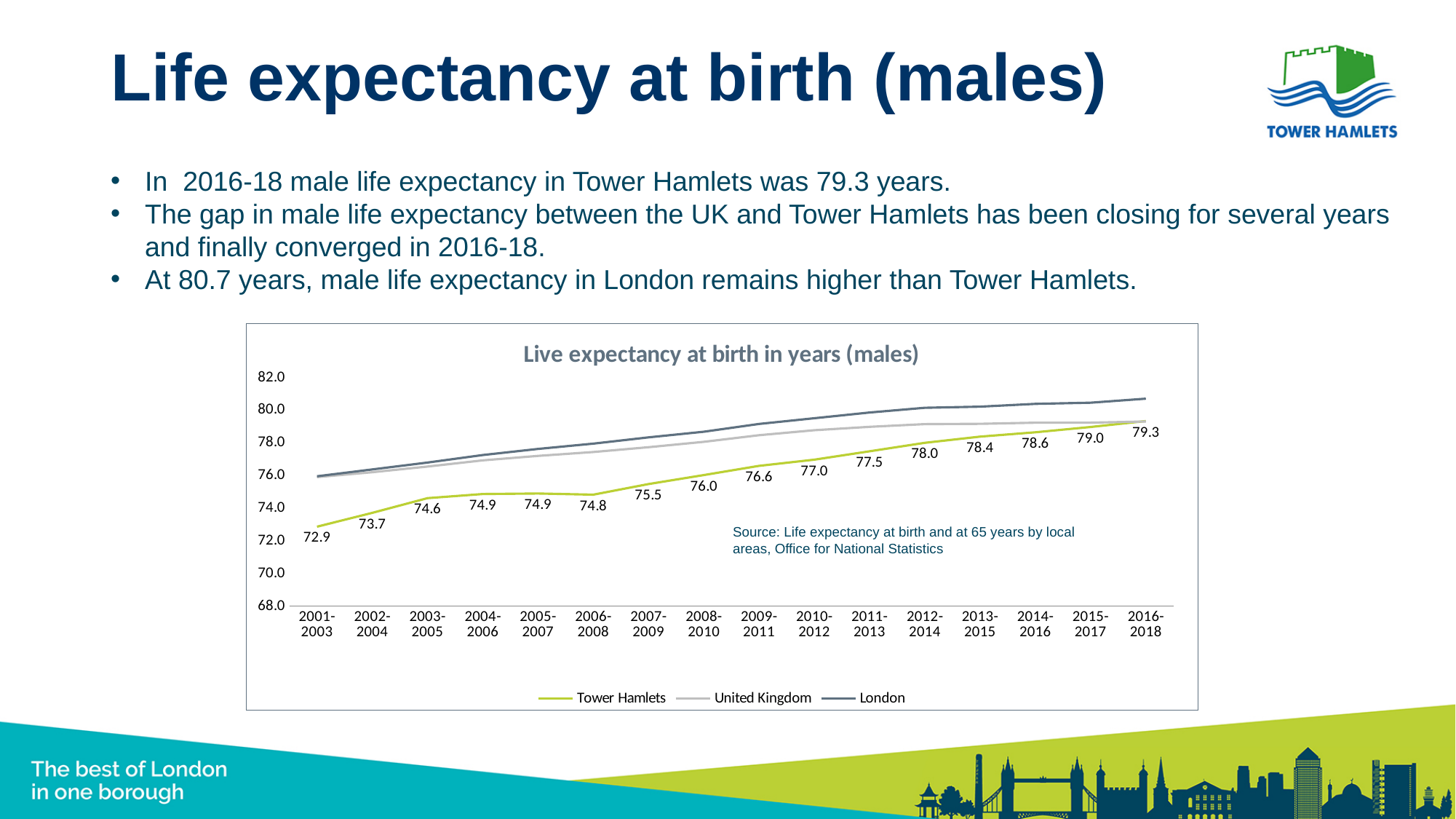

# Life expectancy at birth (males)
In  2016-18 male life expectancy in Tower Hamlets was 79.3 years.
The gap in male life expectancy between the UK and Tower Hamlets has been closing for several years and finally converged in 2016-18.
At 80.7 years, male life expectancy in London remains higher than Tower Hamlets.

### Chart: Live expectancy at birth in years (males)

| Category | Tower Hamlets | United Kingdom | London |
|---|---|---|---|
| 2001-2003 | 72.8627534343392 | 75.9007104625277 | 75.9542439019568 |
| 2002-2004 | 73.7135053582628 | 76.1997463745123 | 76.3711350896228 |
| 2003-2005 | 74.6123276770577 | 76.5493944430067 | 76.7931926920108 |
| 2004-2006 | 74.86635135844 | 76.9280624119026 | 77.2538537941662 |
| 2005-2007 | 74.8975608089119 | 77.2004070378173 | 77.6277749158943 |
| 2006-2008 | 74.8253624707839 | 77.4376457205625 | 77.9512100537739 |
| 2007-2009 | 75.476951330605 | 77.7335967477098 | 78.33733810035453 |
| 2008-2010 | 76.0264888031265 | 78.0611825756552 | 78.68182931911763 |
| 2009-2011 | 76.5906410655862 | 78.4673895934016 | 79.1573334463244 |
| 2010-2012 | 76.9687977553225 | 78.7731791487164 | 79.5088223514961 |
| 2011-2013 | 77.4818618091687 | 78.9803814948042 | 79.8584645530892 |
| 2012-2014 | 78.0009851844804 | 79.1465505495907 | 80.1488086369325 |
| 2013-2015 | 78.38013982187 | 79.1666982341597 | 80.2149161885027 |
| 2014-2016 | 78.6458298266487 | 79.2344660076344 | 80.3877744633881 |
| 2015-2017 | 78.9715652610417 | 79.2362833574582 | 80.4571724196605 |
| 2016-2018 | 79.3351613507176 | 79.308908475961 | 80.7052698635125 |
Source: Life expectancy at birth and at 65 years by local areas, Office for National Statistics